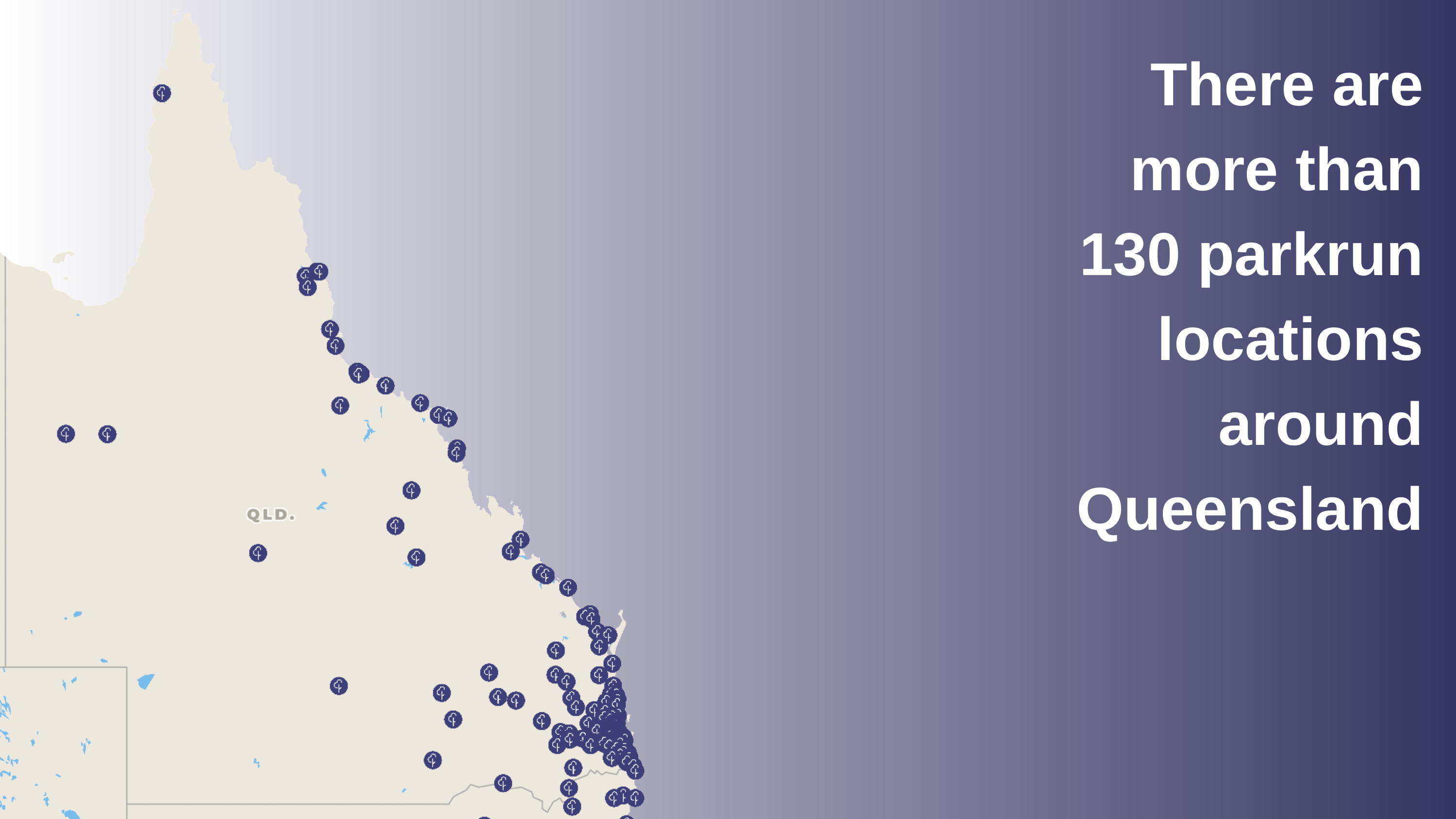

There are
more than
130 parkrun
locations
around
Queensland